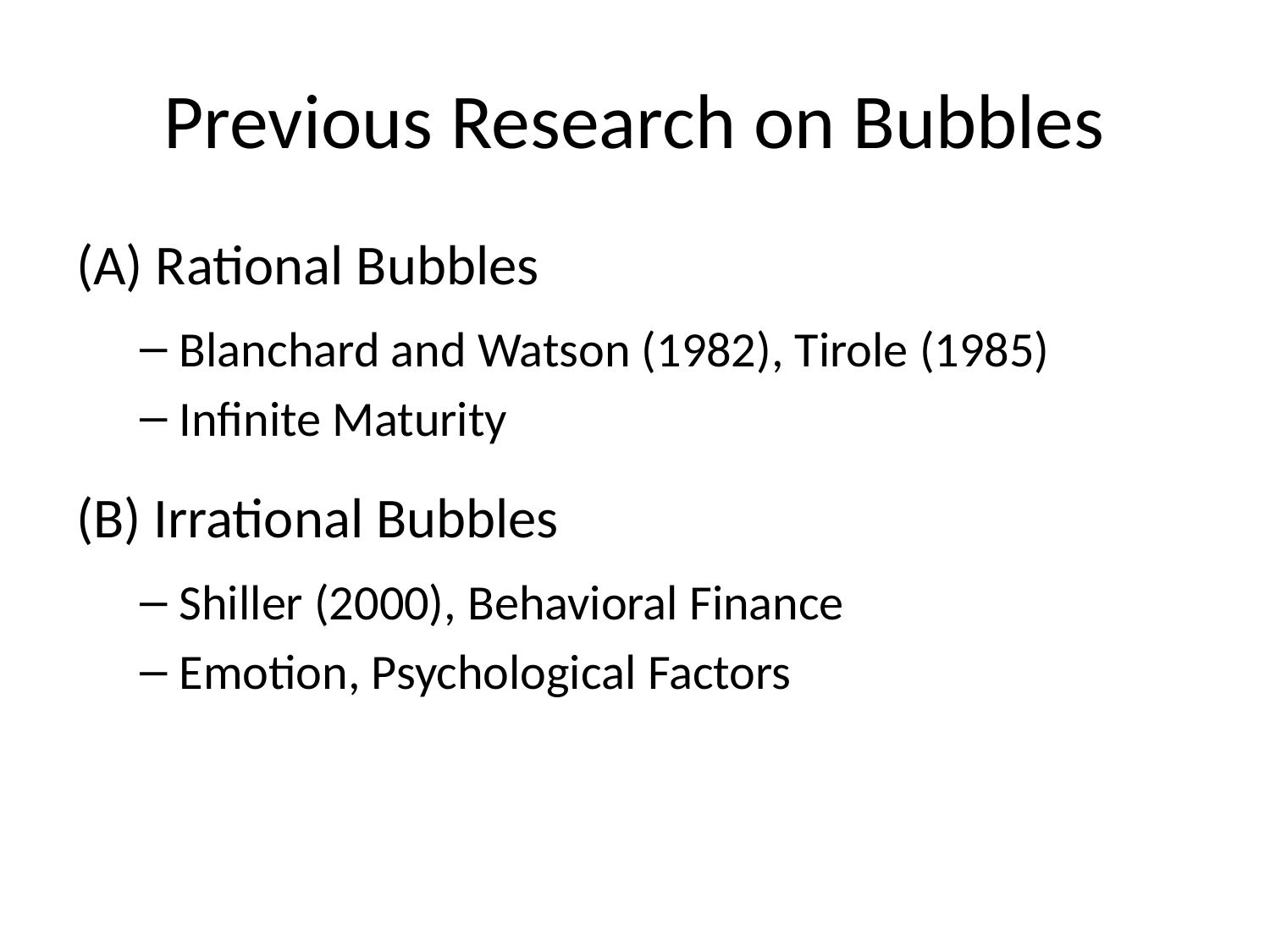

# Previous Research on Bubbles
(A) Rational Bubbles
Blanchard and Watson (1982), Tirole (1985)
Infinite Maturity
(B) Irrational Bubbles
Shiller (2000), Behavioral Finance
Emotion, Psychological Factors